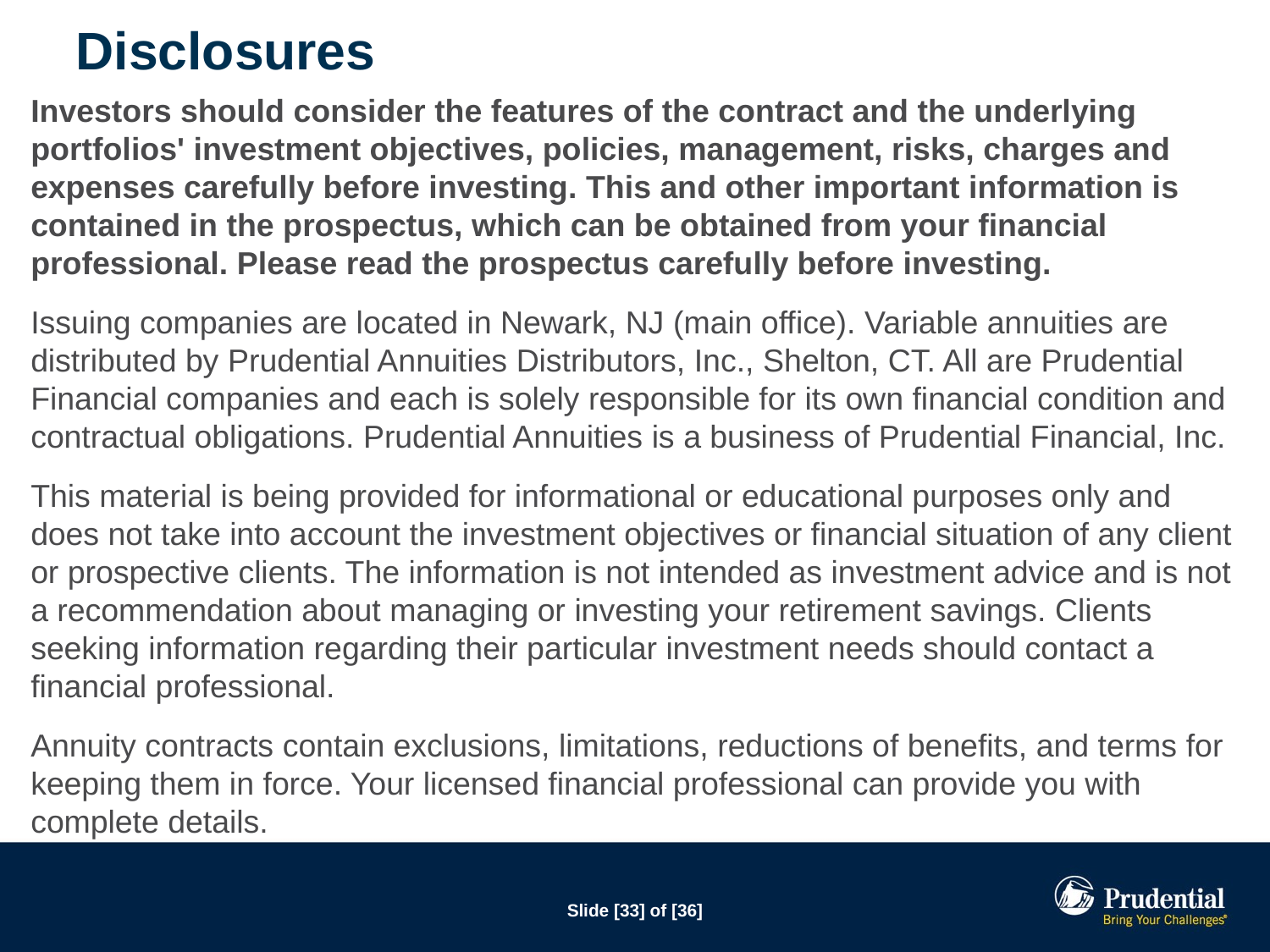

# Disclosures
Investors should consider the features of the contract and the underlying portfolios' investment objectives, policies, management, risks, charges and expenses carefully before investing. This and other important information is contained in the prospectus, which can be obtained from your financial professional. Please read the prospectus carefully before investing.

Issuing companies are located in Newark, NJ (main office). Variable annuities are distributed by Prudential Annuities Distributors, Inc., Shelton, CT. All are Prudential Financial companies and each is solely responsible for its own financial condition and contractual obligations. Prudential Annuities is a business of Prudential Financial, Inc.

This material is being provided for informational or educational purposes only and does not take into account the investment objectives or financial situation of any client or prospective clients. The information is not intended as investment advice and is not a recommendation about managing or investing your retirement savings. Clients seeking information regarding their particular investment needs should contact a financial professional.

Annuity contracts contain exclusions, limitations, reductions of benefits, and terms for keeping them in force. Your licensed financial professional can provide you with complete details.